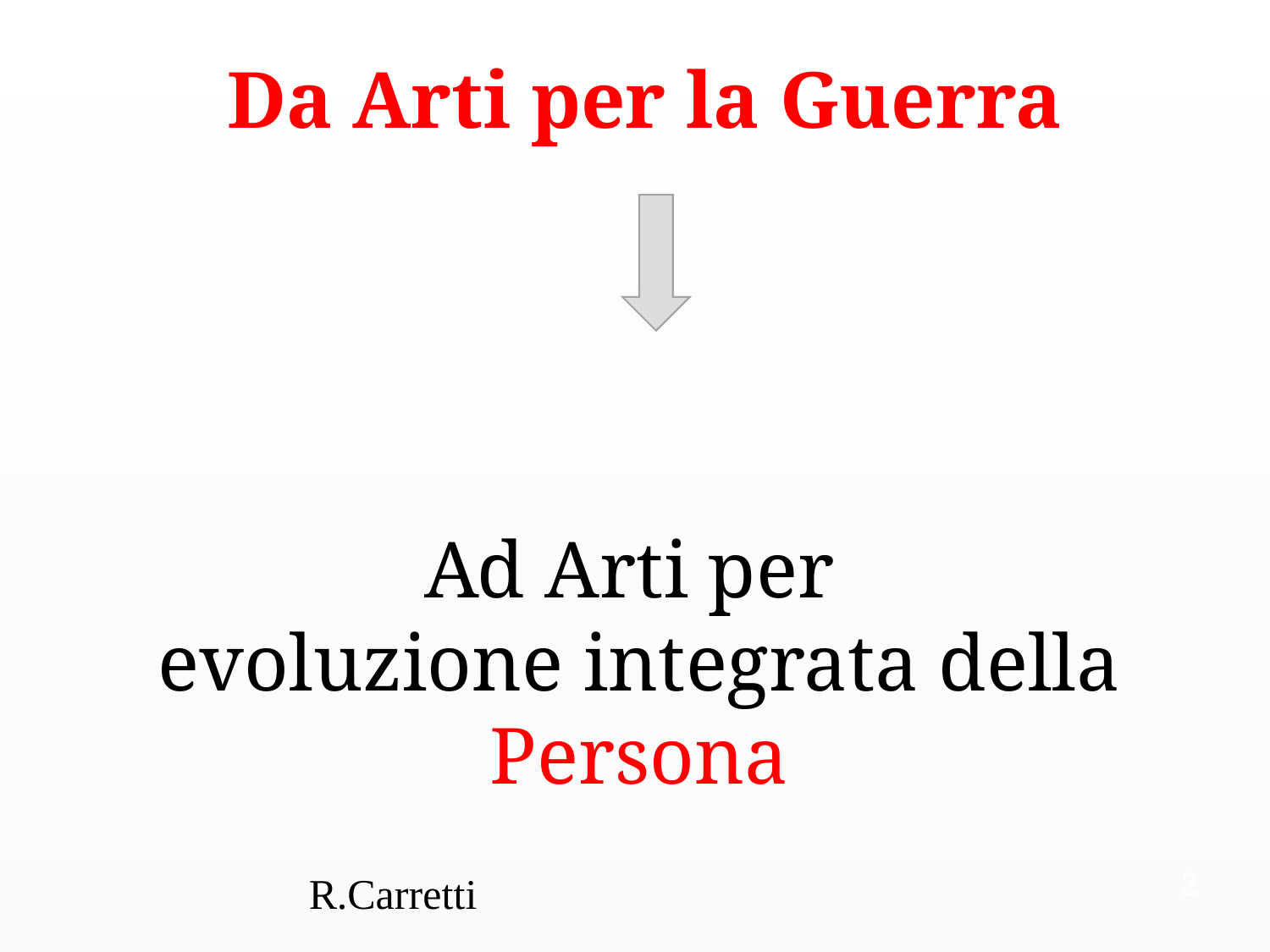

Da Arti per la Guerra

Ad Arti per
evoluzione integrata della Persona
2
R.Carretti